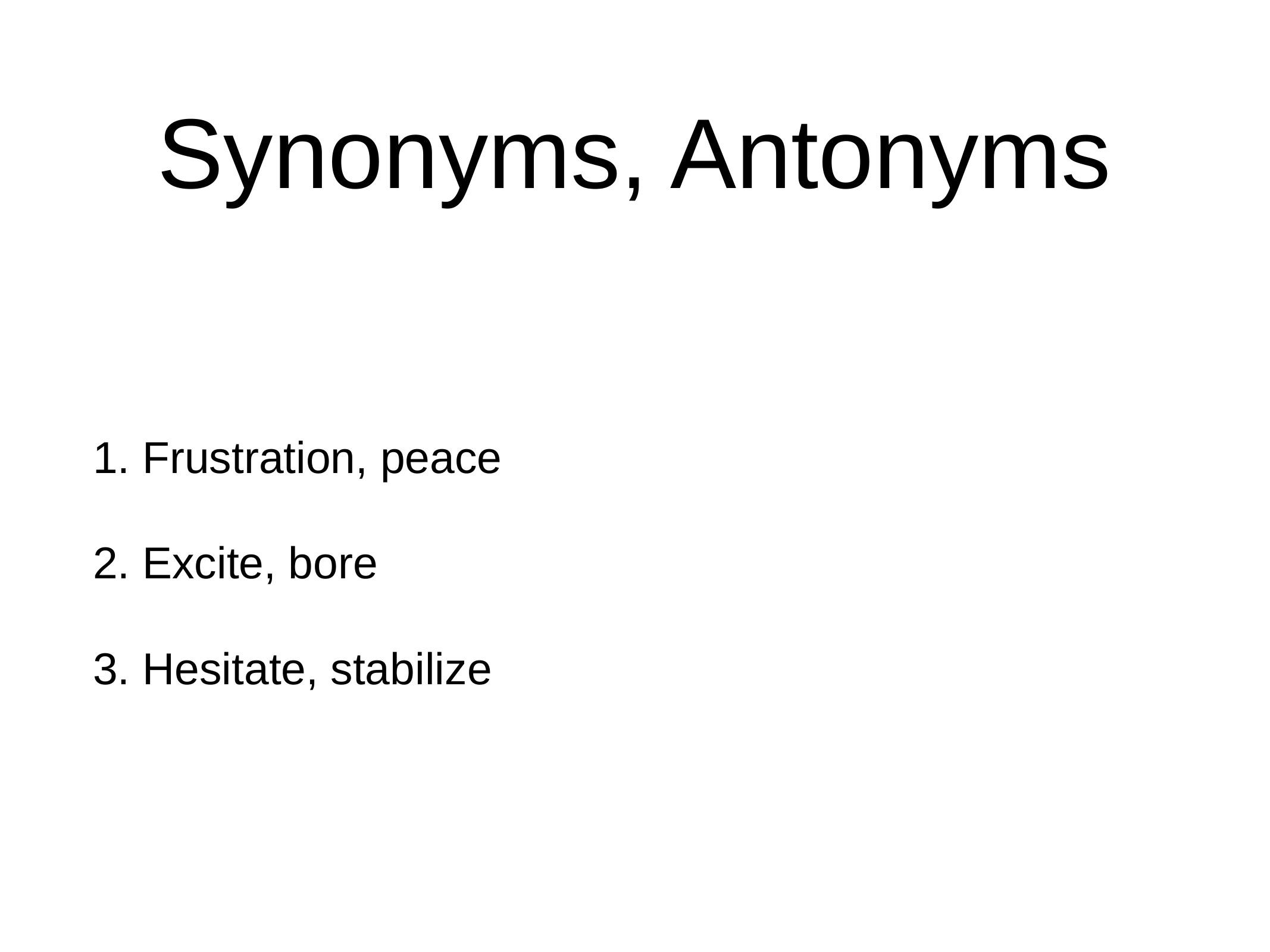

# Synonyms, Antonyms
1. Frustration, peace
2. Excite, bore
3. Hesitate, stabilize